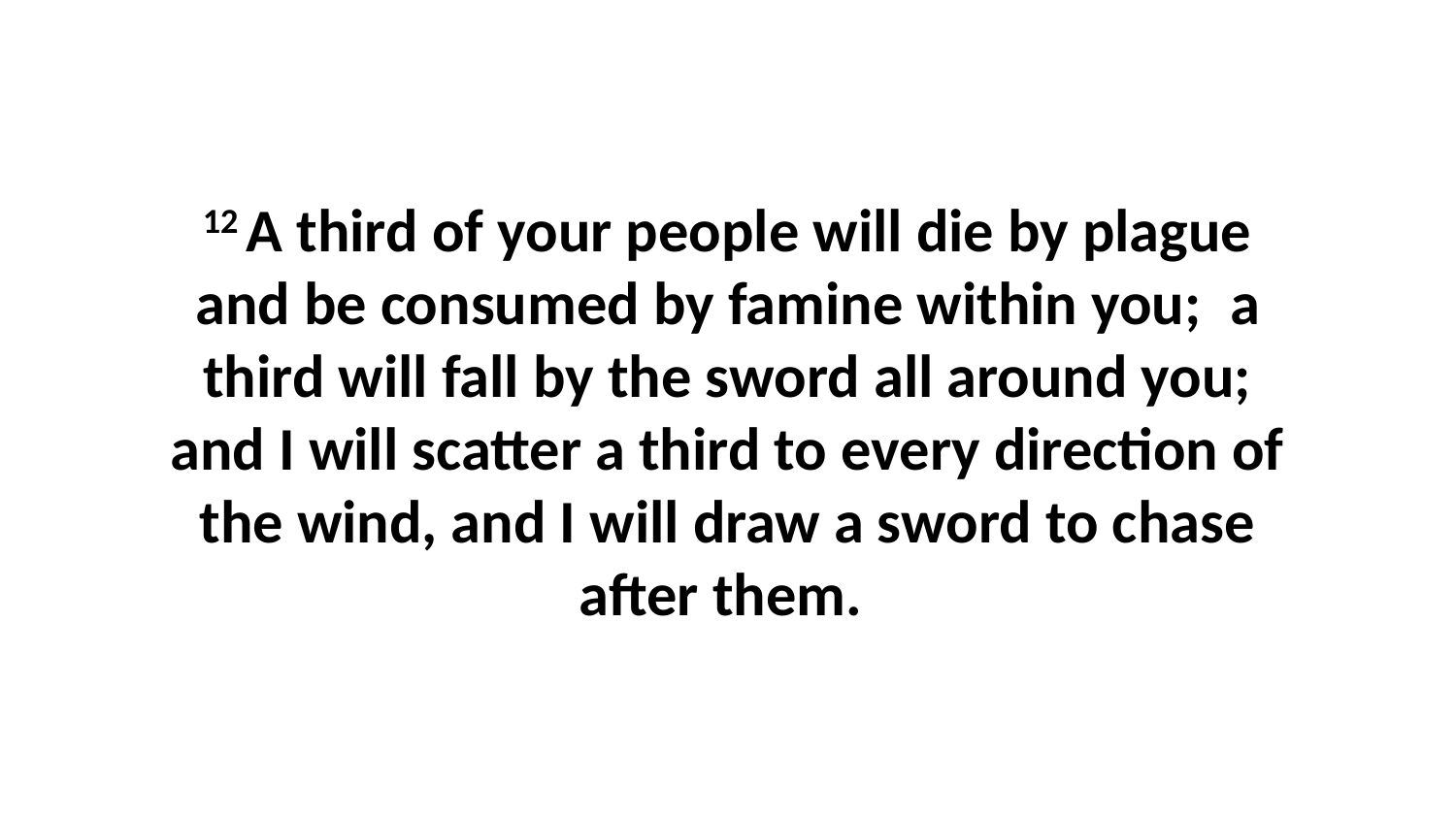

12 A third of your people will die by plague and be consumed by famine within you;  a third will fall by the sword all around you; and I will scatter a third to every direction of the wind, and I will draw a sword to chase after them.